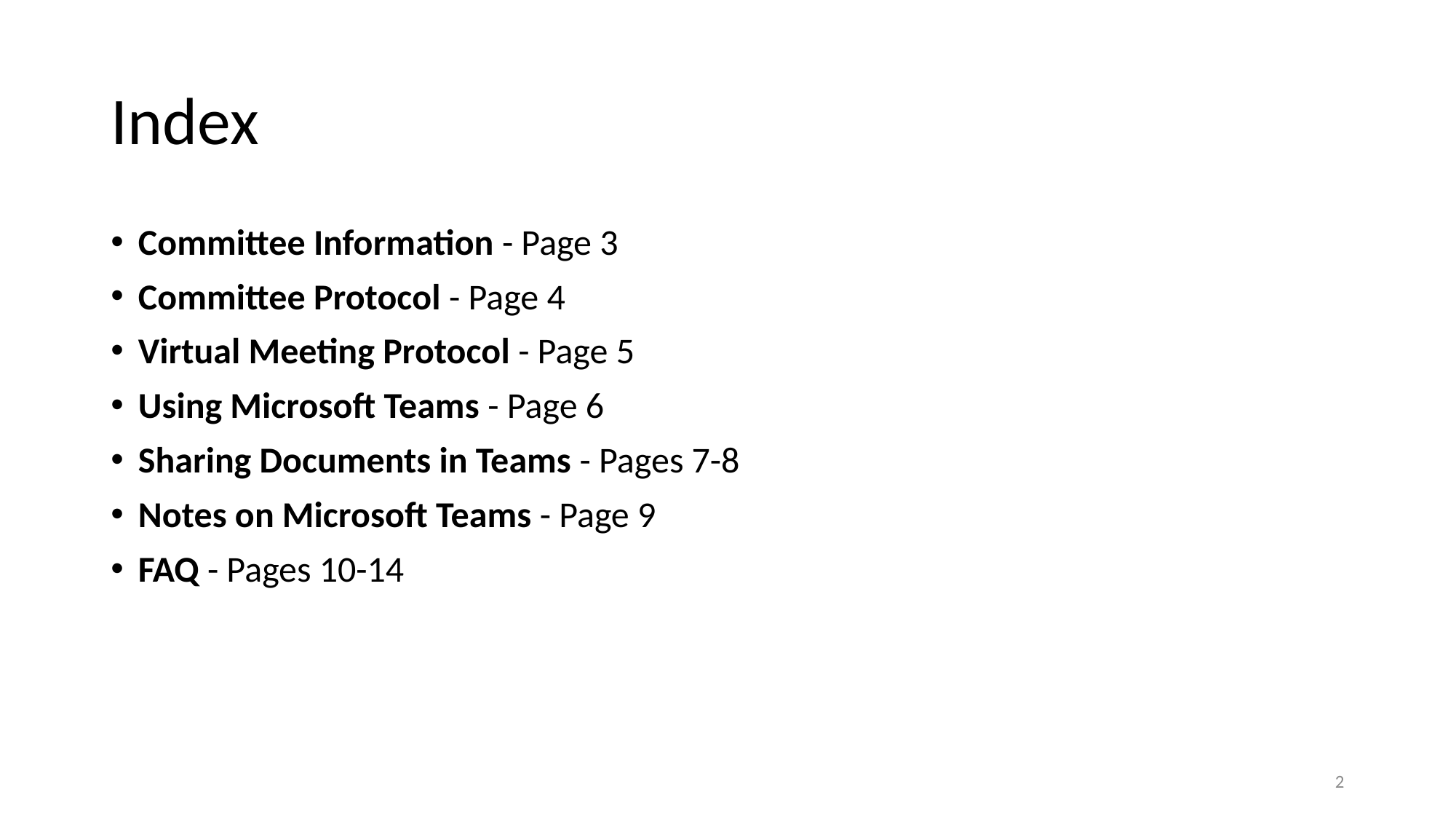

# Index
Committee Information - Page 3
Committee Protocol - Page 4
Virtual Meeting Protocol - Page 5
Using Microsoft Teams - Page 6
Sharing Documents in Teams - Pages 7-8
Notes on Microsoft Teams - Page 9
FAQ - Pages 10-14
2